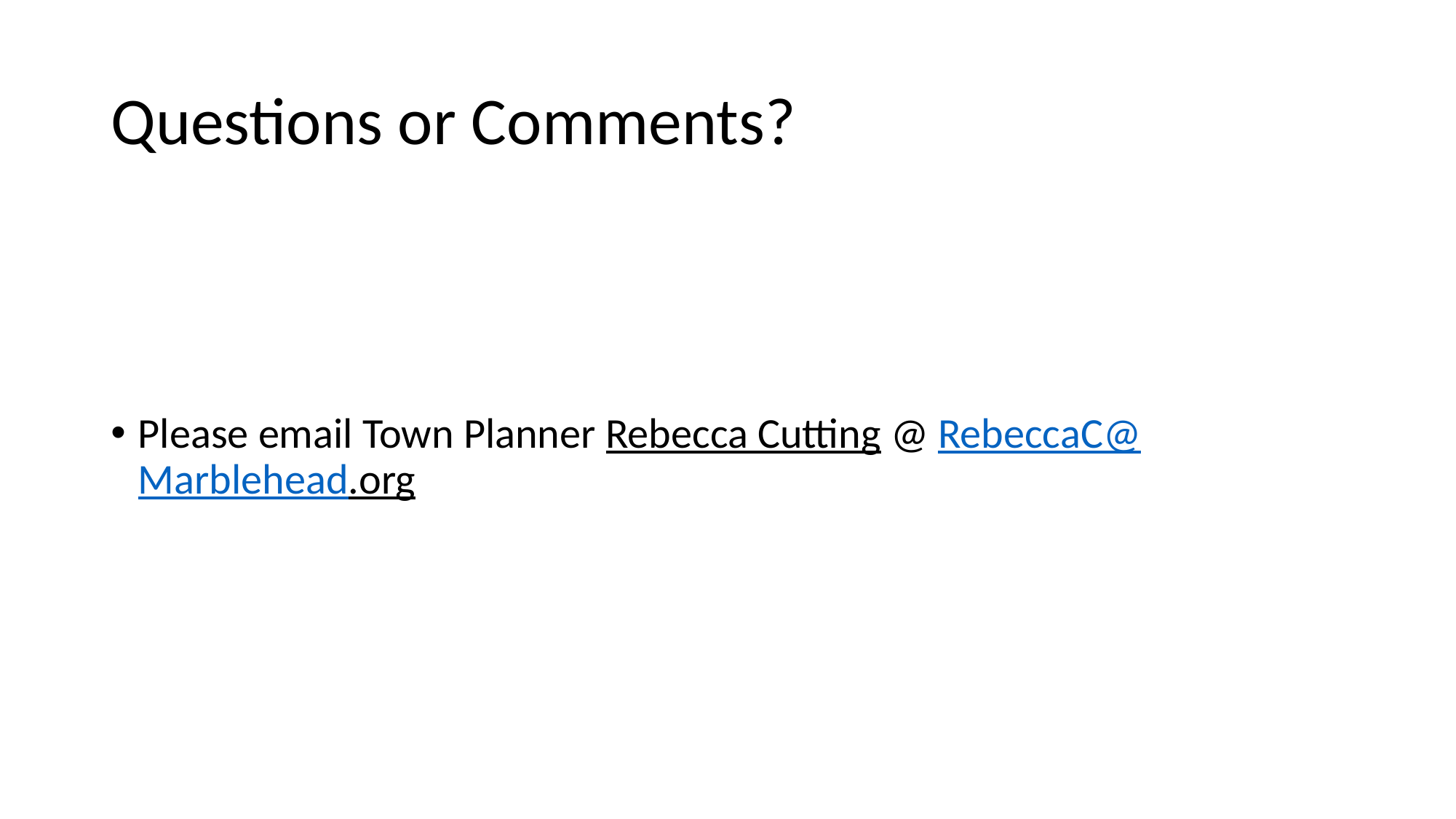

# Questions or Comments?

Please email Town Planner Rebecca Cutting @ RebeccaC@Marblehead.org